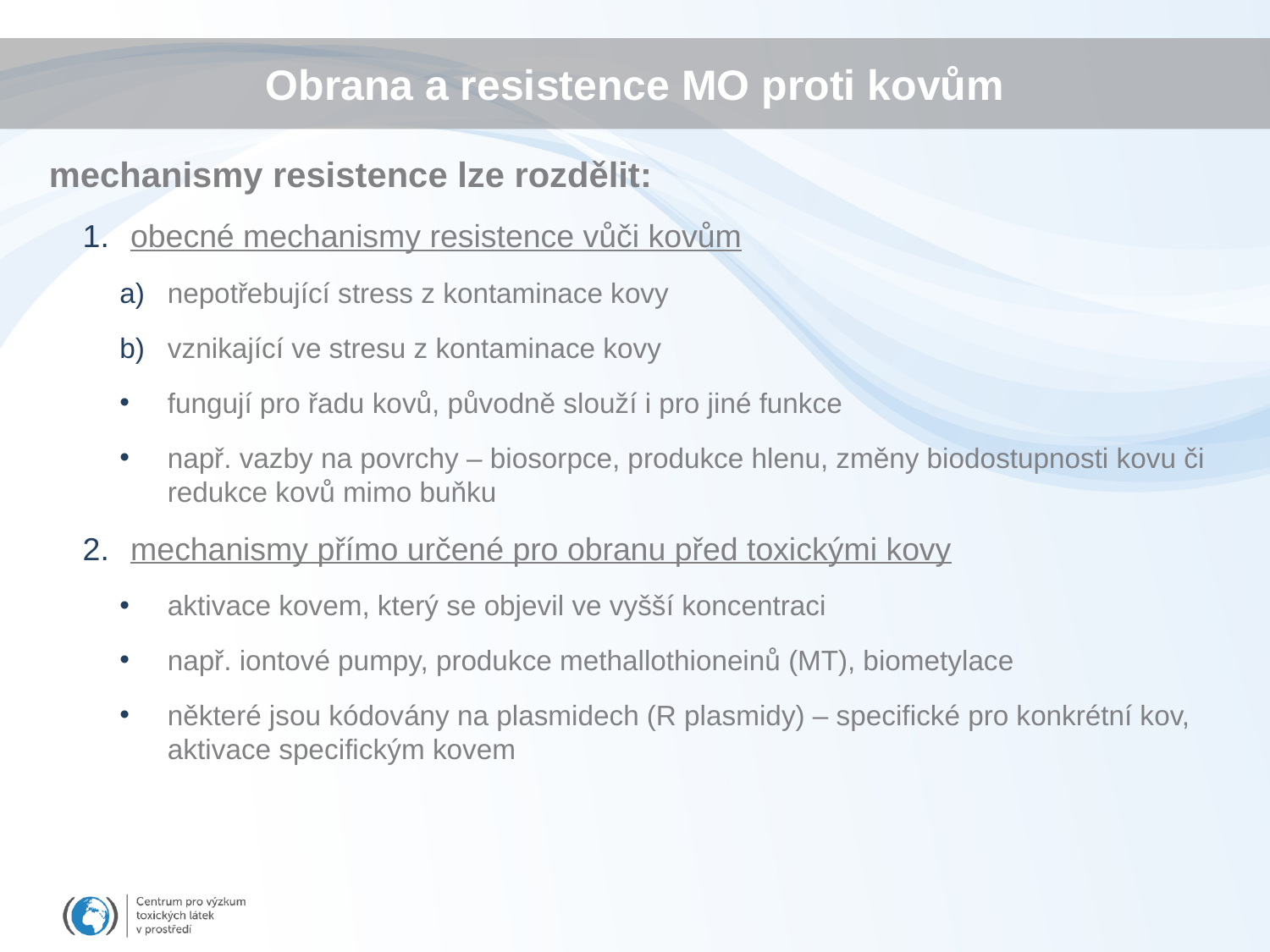

# Obrana a resistence MO proti kovům
mechanismy resistence lze rozdělit:
obecné mechanismy resistence vůči kovům
nepotřebující stress z kontaminace kovy
vznikající ve stresu z kontaminace kovy
fungují pro řadu kovů, původně slouží i pro jiné funkce
např. vazby na povrchy – biosorpce, produkce hlenu, změny biodostupnosti kovu či redukce kovů mimo buňku
mechanismy přímo určené pro obranu před toxickými kovy
aktivace kovem, který se objevil ve vyšší koncentraci
např. iontové pumpy, produkce methallothioneinů (MT), biometylace
některé jsou kódovány na plasmidech (R plasmidy) – specifické pro konkrétní kov, aktivace specifickým kovem